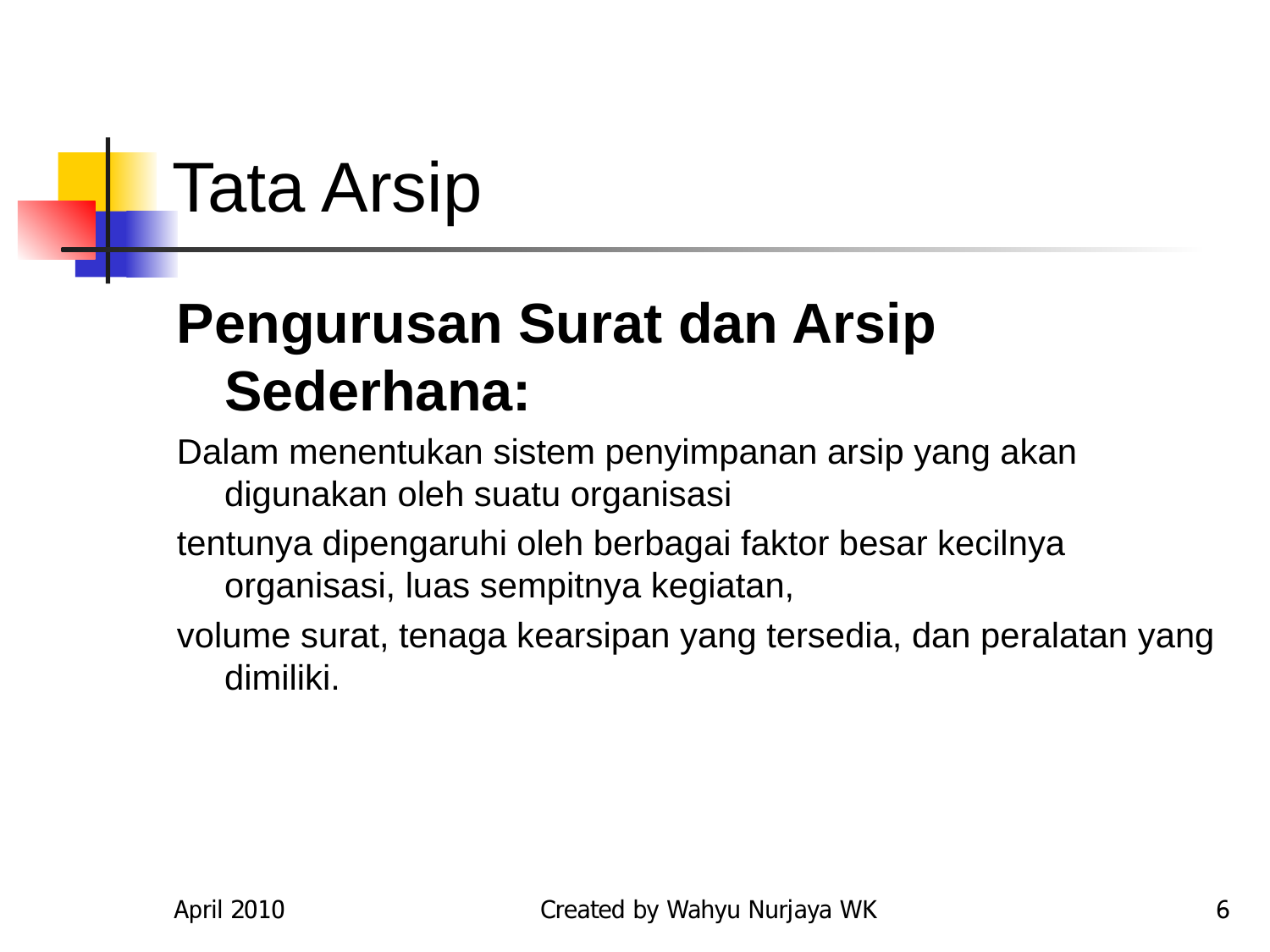

# Tata Arsip
Pengurusan Surat dan Arsip Sederhana:
Dalam menentukan sistem penyimpanan arsip yang akan digunakan oleh suatu organisasi
tentunya dipengaruhi oleh berbagai faktor besar kecilnya organisasi, luas sempitnya kegiatan,
volume surat, tenaga kearsipan yang tersedia, dan peralatan yang dimiliki.
April 2010
Created by Wahyu Nurjaya WK
6